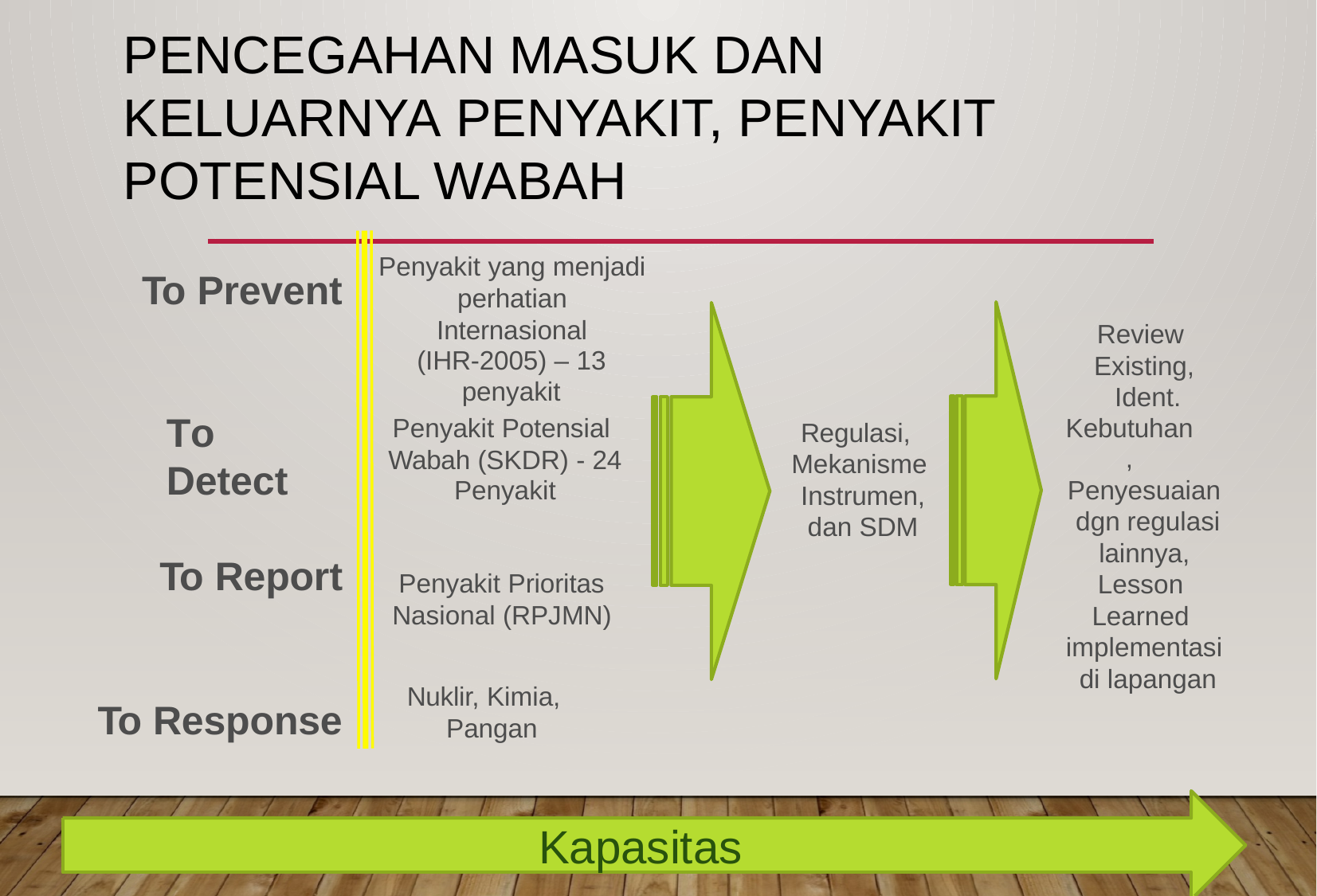

# PENCEGAHAN MASUK DAN  KELUARNYA PENYAKIT, PENYAKIT  POTENSIAL WABAH

Penyakit yang menjadi  perhatian  Internasional
(IHR-2005) – 13
penyakit
Penyakit Potensial  Wabah (SKDR) - 24
Penyakit
To Prevent

Review  Existing,  Ident.
Kebutuhan,
Penyesuaian  dgn regulasi  lainnya,  Lesson  Learned  implementasi  di lapangan
To Detect
Regulasi,  Mekanisme  Instrumen,  dan SDM
To Report
Penyakit Prioritas  Nasional (RPJMN)
Nuklir, Kimia,  Pangan
To Response

Kapasitas